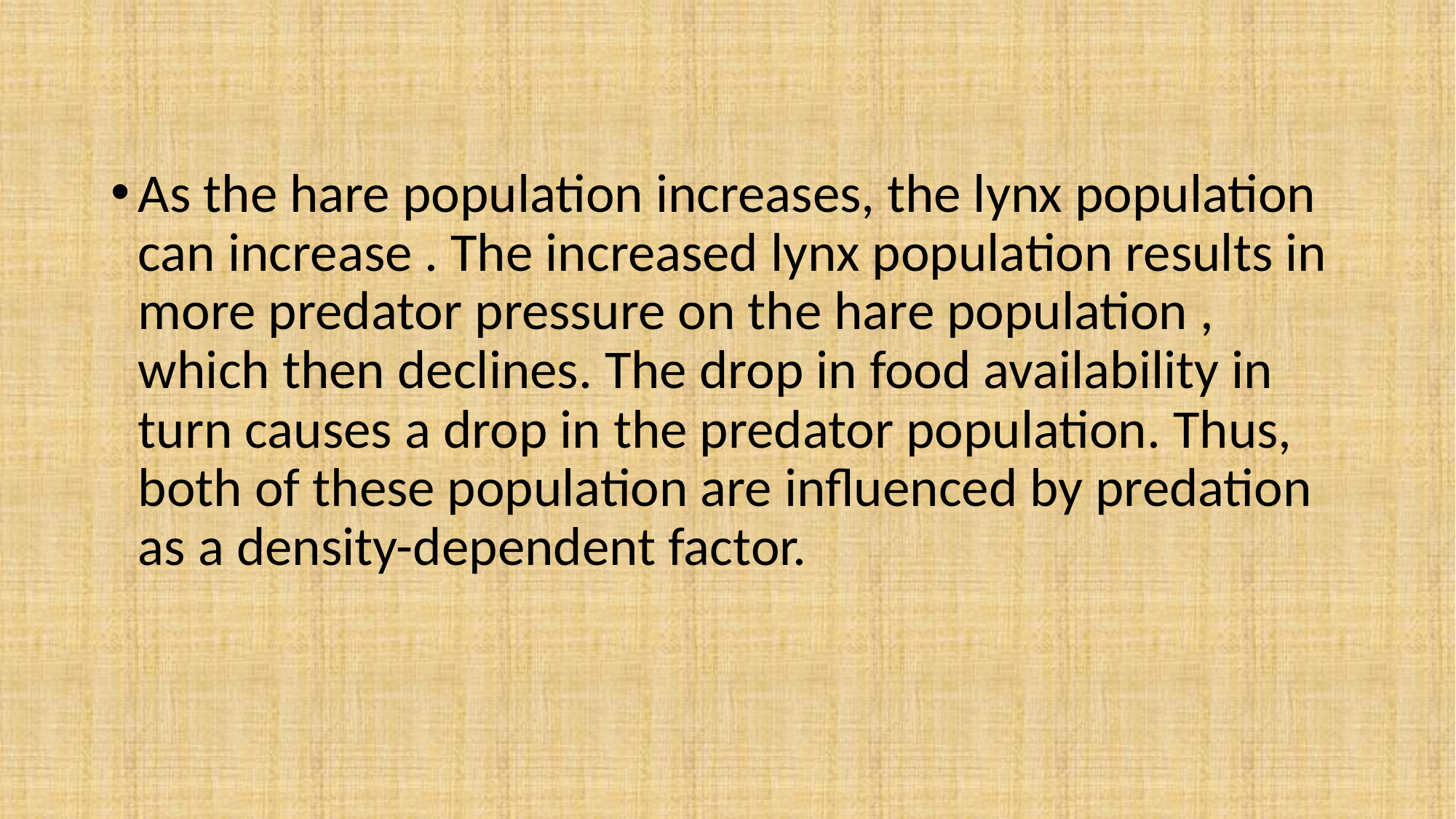

As the hare population increases, the lynx population can increase . The increased lynx population results in more predator pressure on the hare population , which then declines. The drop in food availability in turn causes a drop in the predator population. Thus, both of these population are influenced by predation as a density-dependent factor.